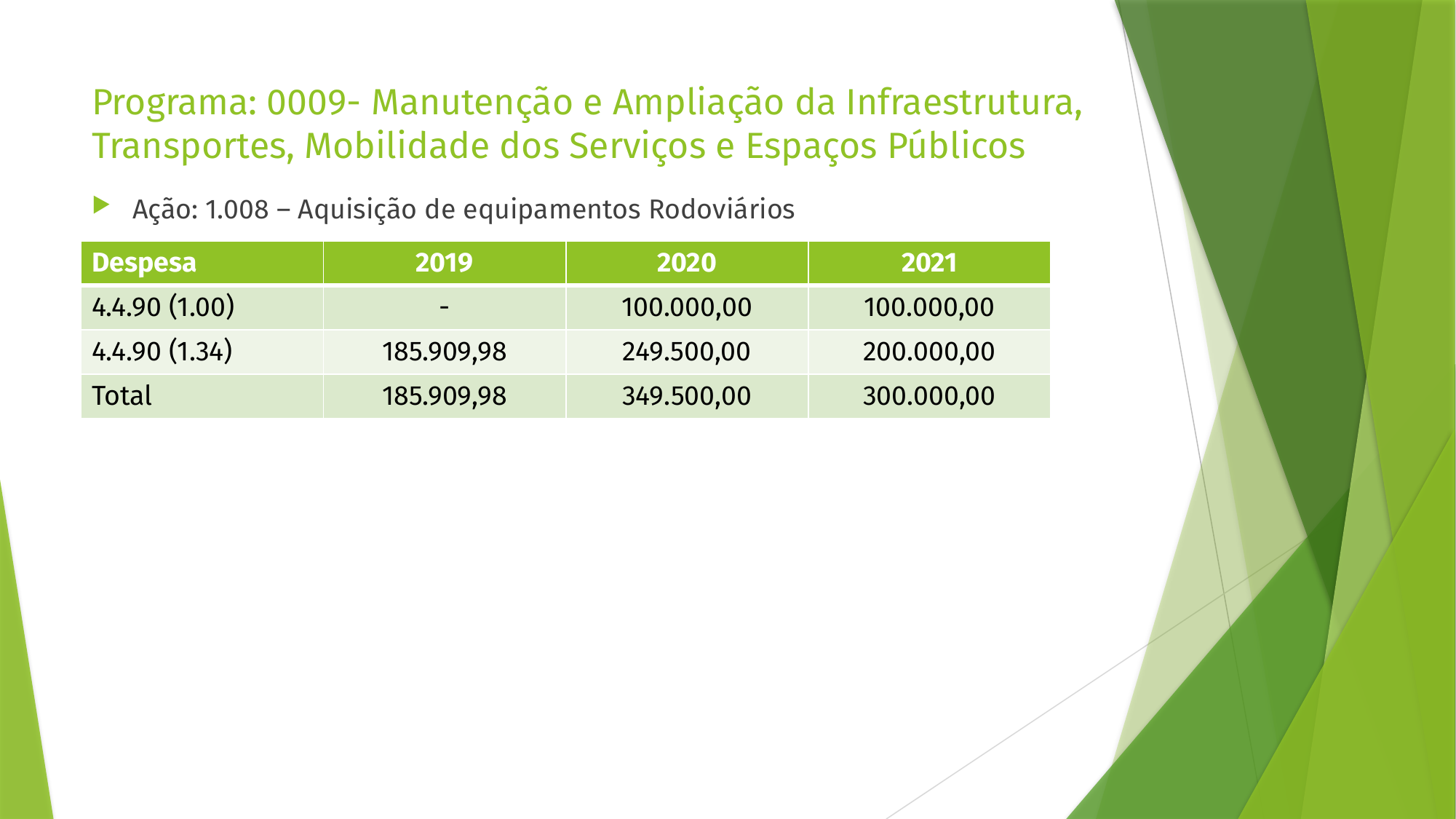

# Programa: 0009- Manutenção e Ampliação da Infraestrutura, Transportes, Mobilidade dos Serviços e Espaços Públicos
Ação: 1.008 – Aquisição de equipamentos Rodoviários
| Despesa | 2019 | 2020 | 2021 |
| --- | --- | --- | --- |
| 4.4.90 (1.00) | - | 100.000,00 | 100.000,00 |
| 4.4.90 (1.34) | 185.909,98 | 249.500,00 | 200.000,00 |
| Total | 185.909,98 | 349.500,00 | 300.000,00 |